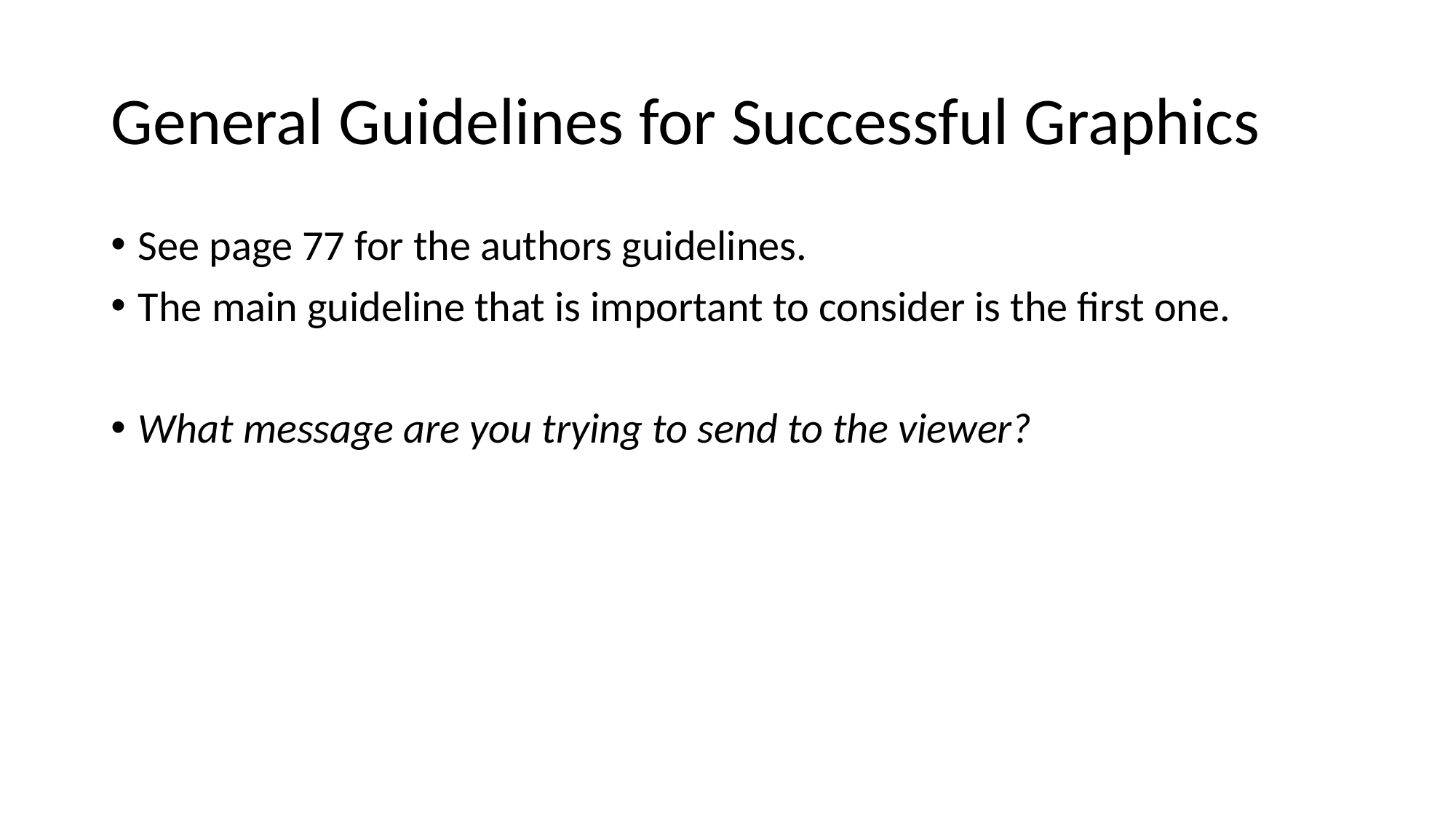

# General Guidelines for Successful Graphics
See page 77 for the authors guidelines.
The main guideline that is important to consider is the first one.

What message are you trying to send to the viewer?